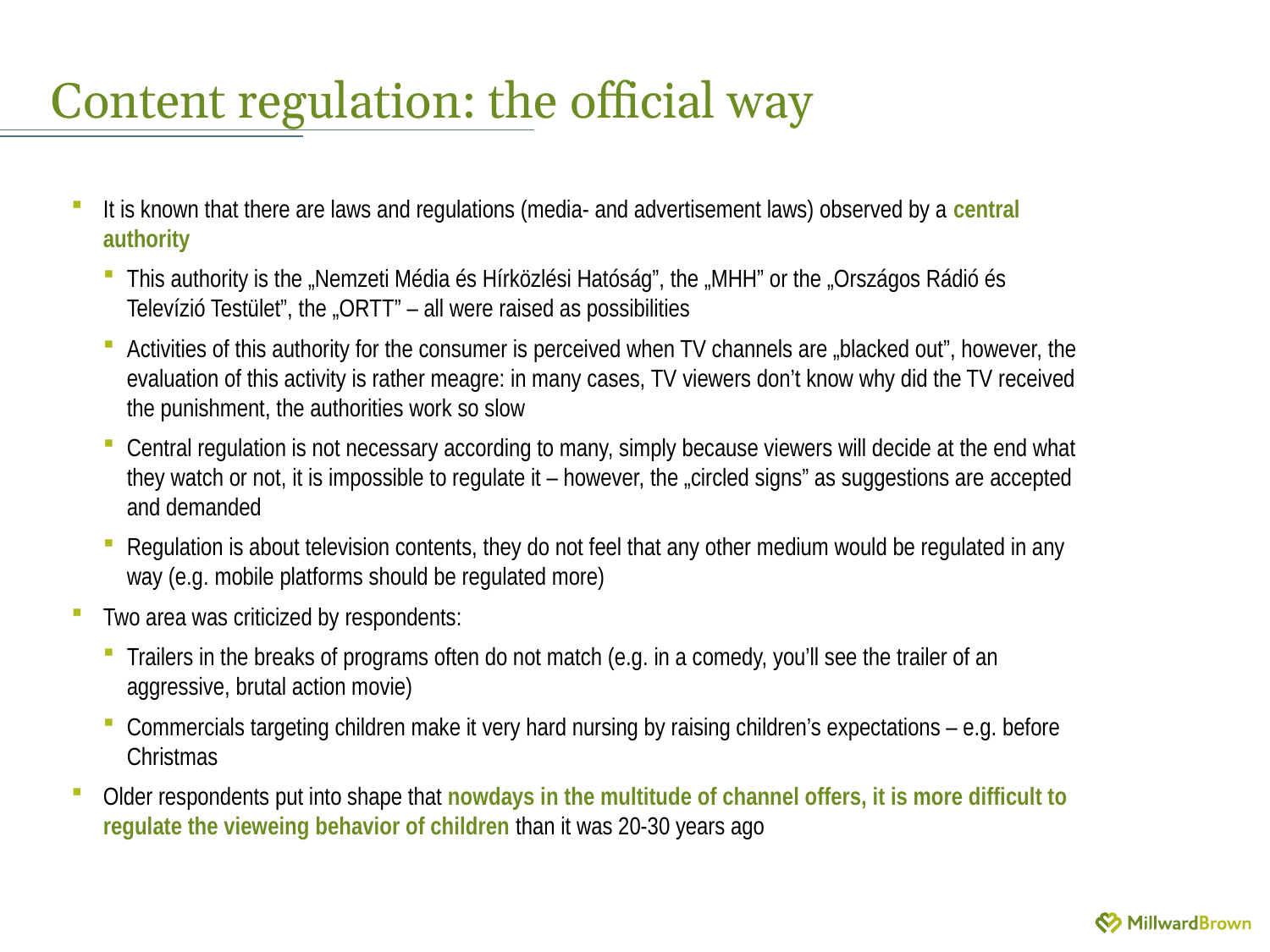

# Content regulation: the official way
It is known that there are laws and regulations (media- and advertisement laws) observed by a central authority
This authority is the „Nemzeti Média és Hírközlési Hatóság”, the „MHH” or the „Országos Rádió és Televízió Testület”, the „ORTT” – all were raised as possibilities
Activities of this authority for the consumer is perceived when TV channels are „blacked out”, however, the evaluation of this activity is rather meagre: in many cases, TV viewers don’t know why did the TV received the punishment, the authorities work so slow
Central regulation is not necessary according to many, simply because viewers will decide at the end what they watch or not, it is impossible to regulate it – however, the „circled signs” as suggestions are accepted and demanded
Regulation is about television contents, they do not feel that any other medium would be regulated in any way (e.g. mobile platforms should be regulated more)
Two area was criticized by respondents:
Trailers in the breaks of programs often do not match (e.g. in a comedy, you’ll see the trailer of an aggressive, brutal action movie)
Commercials targeting children make it very hard nursing by raising children’s expectations – e.g. before Christmas
Older respondents put into shape that nowdays in the multitude of channel offers, it is more difficult to regulate the vieweing behavior of children than it was 20-30 years ago